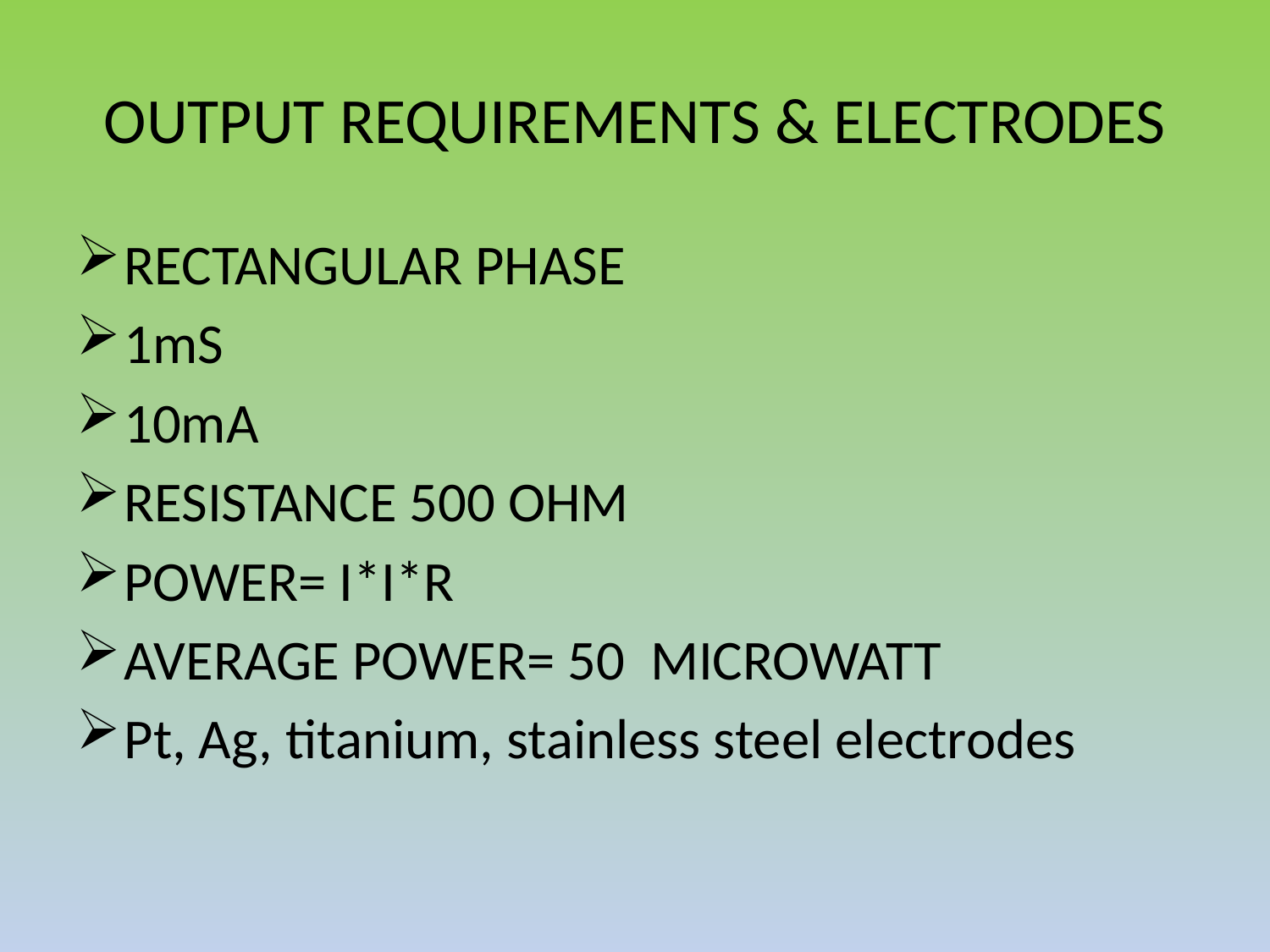

# OUTPUT REQUIREMENTS & ELECTRODES
RECTANGULAR PHASE
1mS
10mA
RESISTANCE 500 OHM
POWER= I*I*R
AVERAGE POWER= 50  MICROWATT
Pt, Ag, titanium, stainless steel electrodes